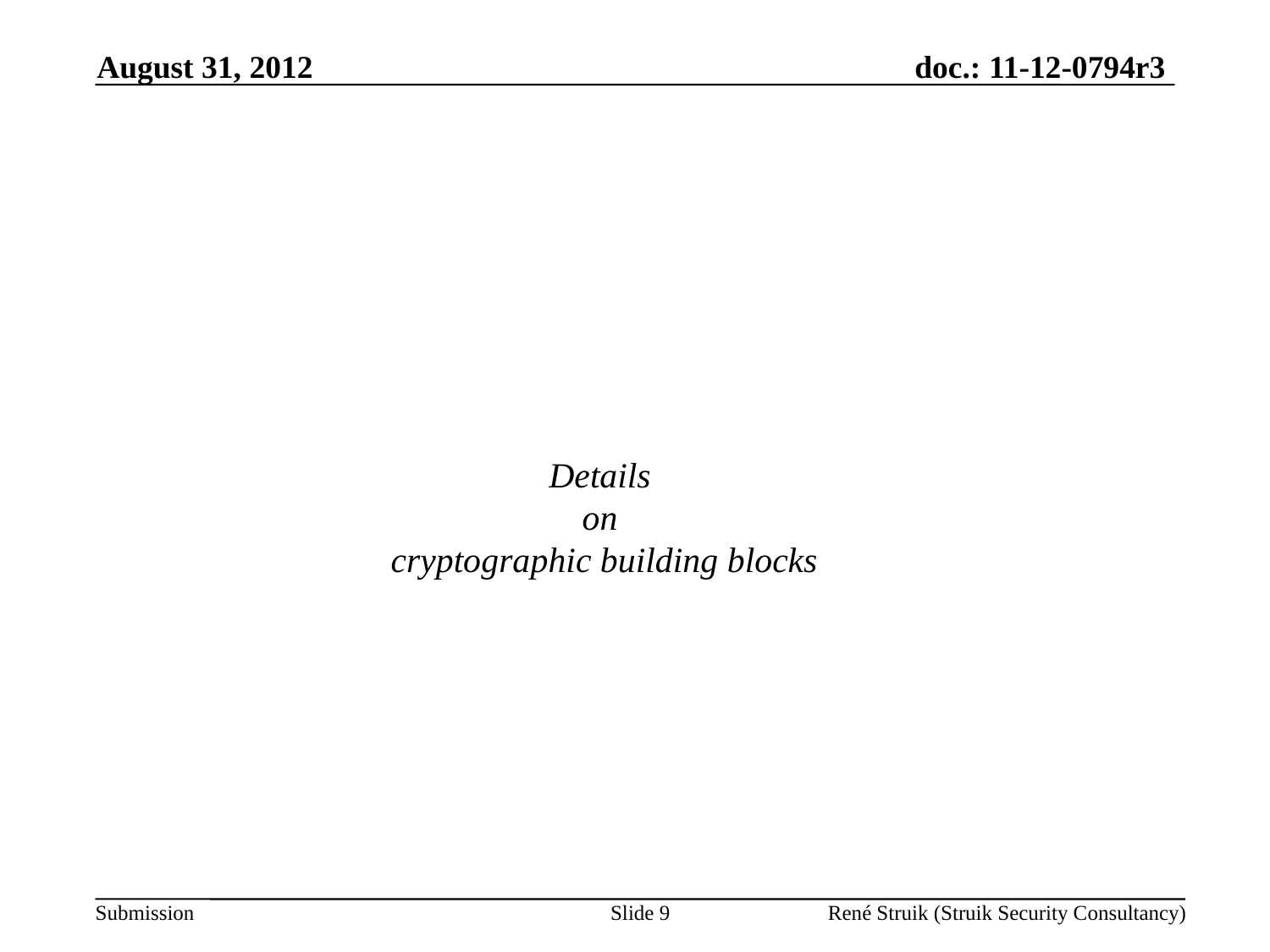

August 31, 2012
Details
on
cryptographic building blocks
Slide 9
René Struik (Struik Security Consultancy)